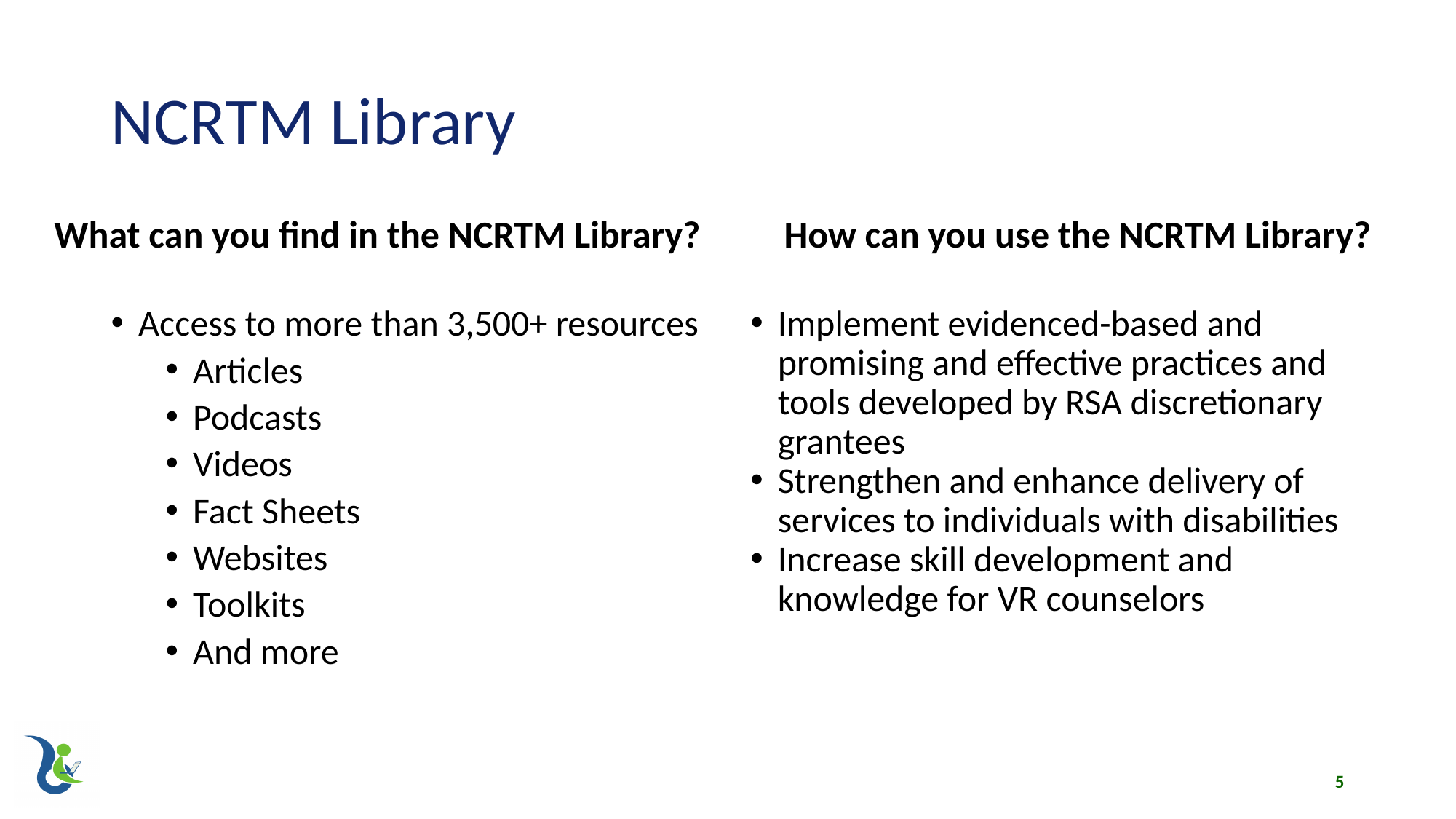

# NCRTM Library
What can you find in the NCRTM Library?
How can you use the NCRTM Library?
Access to more than 3,500+ resources
Articles
Podcasts
Videos
Fact Sheets
Websites
Toolkits
And more
Implement evidenced-based and promising and effective practices and tools developed by RSA discretionary grantees
Strengthen and enhance delivery of services to individuals with disabilities
Increase skill development and knowledge for VR counselors
5